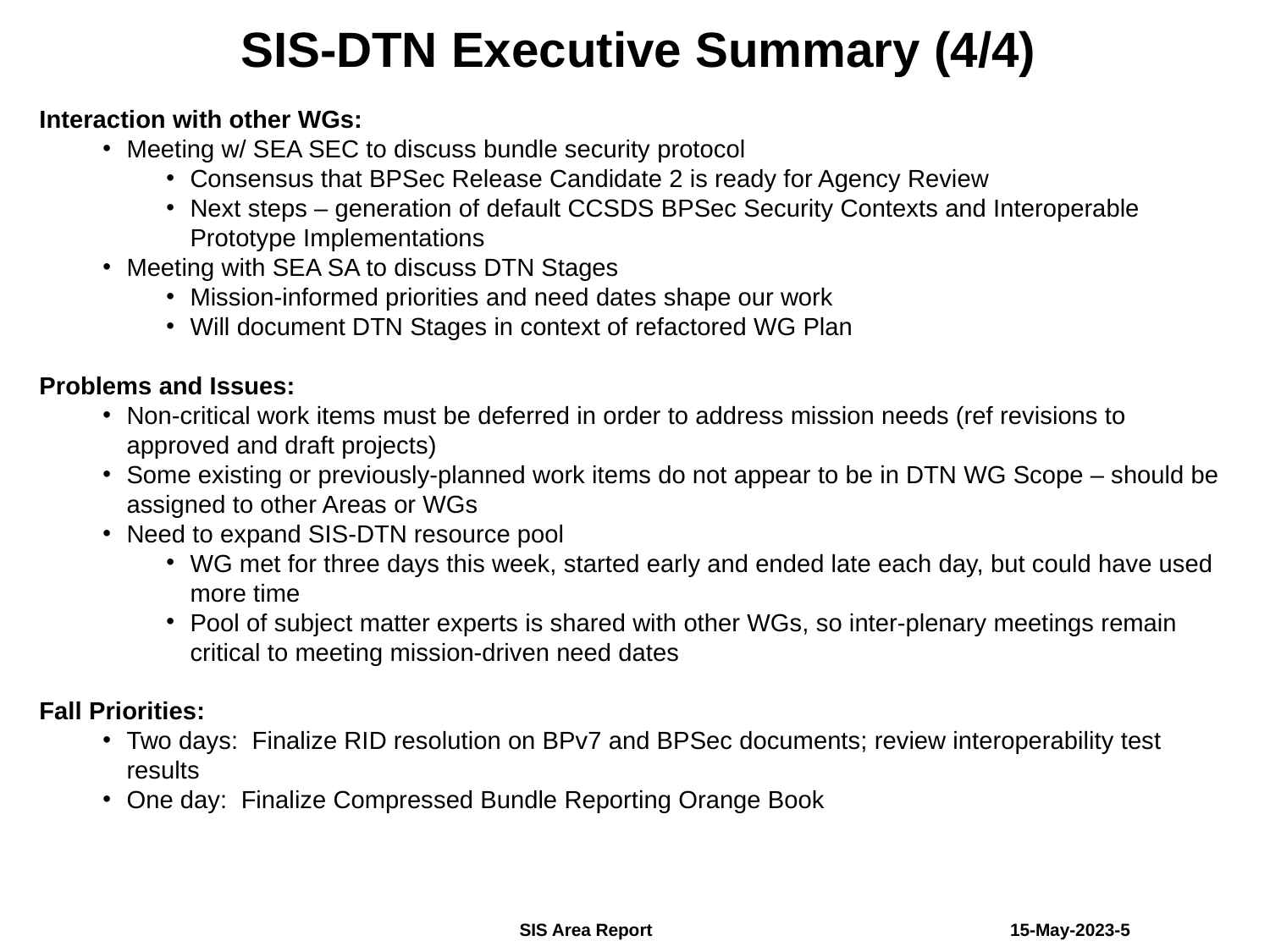

SIS-DTN Executive Summary (4/4)
Interaction with other WGs:
Meeting w/ SEA SEC to discuss bundle security protocol
Consensus that BPSec Release Candidate 2 is ready for Agency Review
Next steps – generation of default CCSDS BPSec Security Contexts and Interoperable Prototype Implementations
Meeting with SEA SA to discuss DTN Stages
Mission-informed priorities and need dates shape our work
Will document DTN Stages in context of refactored WG Plan

Problems and Issues:
Non-critical work items must be deferred in order to address mission needs (ref revisions to approved and draft projects)
Some existing or previously-planned work items do not appear to be in DTN WG Scope – should be assigned to other Areas or WGs
Need to expand SIS-DTN resource pool
WG met for three days this week, started early and ended late each day, but could have used more time
Pool of subject matter experts is shared with other WGs, so inter-plenary meetings remain critical to meeting mission-driven need dates

Fall Priorities:
Two days:  Finalize RID resolution on BPv7 and BPSec documents; review interoperability test results
One day:  Finalize Compressed Bundle Reporting Orange Book